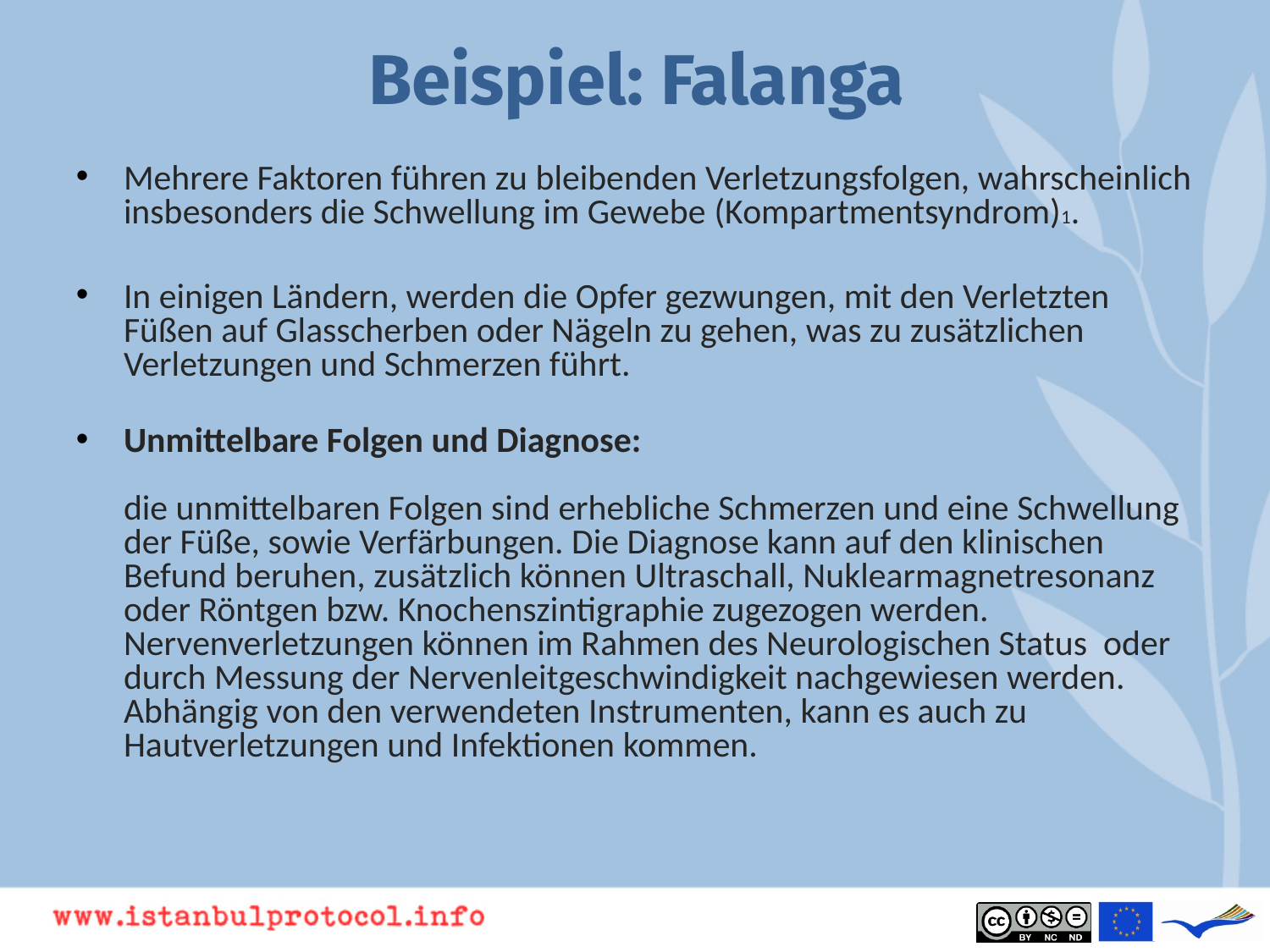

# Beispiel: Falanga
Mehrere Faktoren führen zu bleibenden Verletzungsfolgen, wahrscheinlich insbesonders die Schwellung im Gewebe (Kompartmentsyndrom)1.
In einigen Ländern, werden die Opfer gezwungen, mit den Verletzten Füßen auf Glasscherben oder Nägeln zu gehen, was zu zusätzlichen Verletzungen und Schmerzen führt.
Unmittelbare Folgen und Diagnose:
die unmittelbaren Folgen sind erhebliche Schmerzen und eine Schwellung der Füße, sowie Verfärbungen. Die Diagnose kann auf den klinischen Befund beruhen, zusätzlich können Ultraschall, Nuklearmagnetresonanz oder Röntgen bzw. Knochenszintigraphie zugezogen werden. Nervenverletzungen können im Rahmen des Neurologischen Status  oder durch Messung der Nervenleitgeschwindigkeit nachgewiesen werden. Abhängig von den verwendeten Instrumenten, kann es auch zu Hautverletzungen und Infektionen kommen.